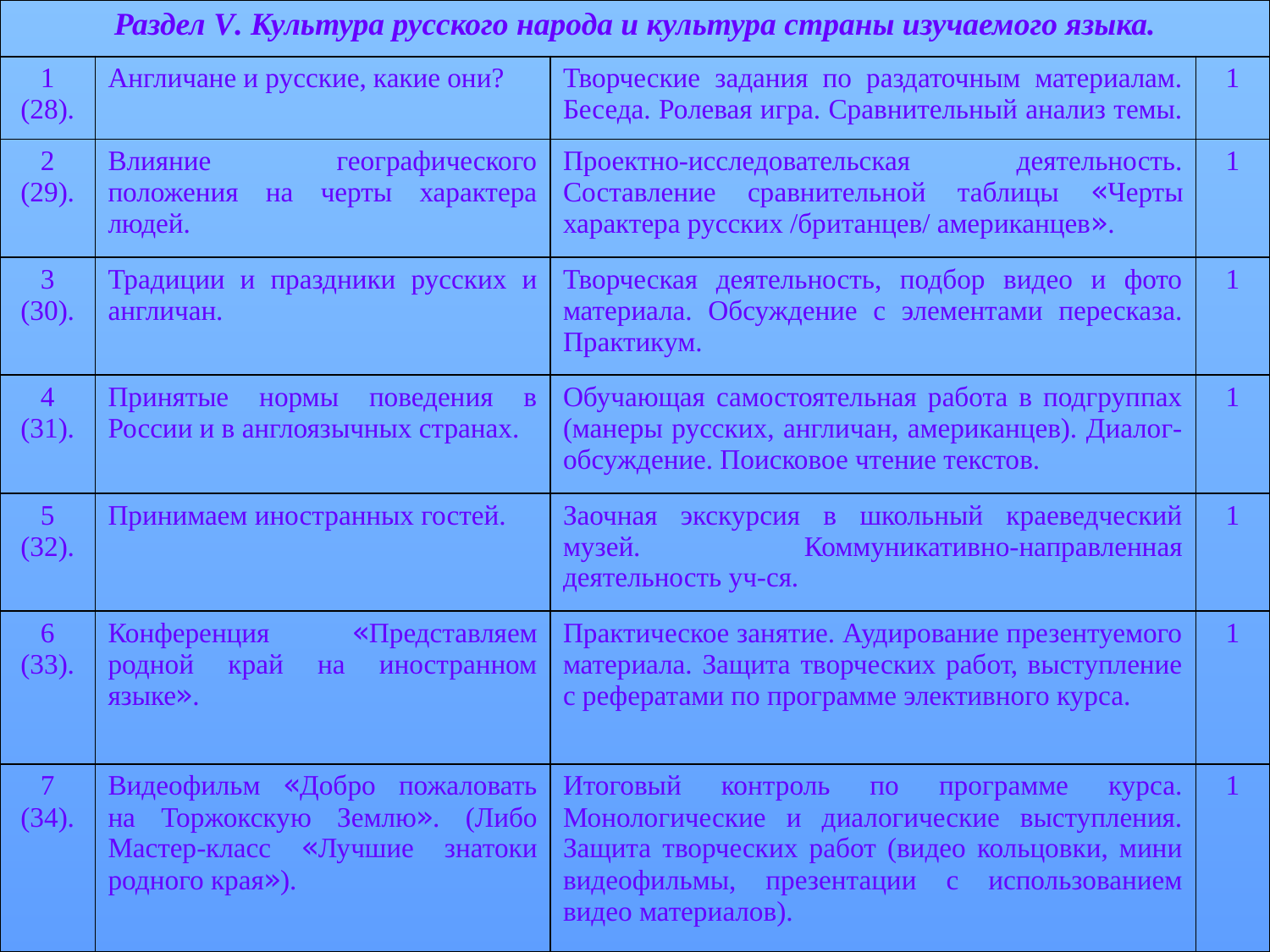

| Раздел V. Культура русского народа и культура страны изучаемого языка. |  |  |  |
| --- | --- | --- | --- |
| 1 (28). | Англичане и русские, какие они? | Творческие задания по раздаточным материалам. Беседа. Ролевая игра. Сравнительный анализ темы. | 1 |
| 2 (29). | Влияние географического положения на черты характера людей. | Проектно-исследовательская деятельность. Составление сравнительной таблицы «Черты характера русских /британцев/ американцев». | 1 |
| 3 (30). | Традиции и праздники русских и англичан. | Творческая деятельность, подбор видео и фото материала. Обсуждение с элементами пересказа. Практикум. | 1 |
| 4 (31). | Принятые нормы поведения в России и в англоязычных странах. | Обучающая самостоятельная работа в подгруппах (манеры русских, англичан, американцев). Диалог-обсуждение. Поисковое чтение текстов. | 1 |
| 5 (32). | Принимаем иностранных гостей. | Заочная экскурсия в школьный краеведческий музей. Коммуникативно-направленная деятельность уч-ся. | 1 |
| 6 (33). | Конференция «Представляем родной край на иностранном языке». | Практическое занятие. Аудирование презентуемого материала. Защита творческих работ, выступление с рефератами по программе элективного курса. | 1 |
| 7 (34). | Видеофильм «Добро пожаловать на Торжокскую Землю». (Либо Мастер-класс «Лучшие знатоки родного края»). | Итоговый контроль по программе курса. Монологические и диалогические выступления. Защита творческих работ (видео кольцовки, мини видеофильмы, презентации с использованием видео материалов). | 1 |